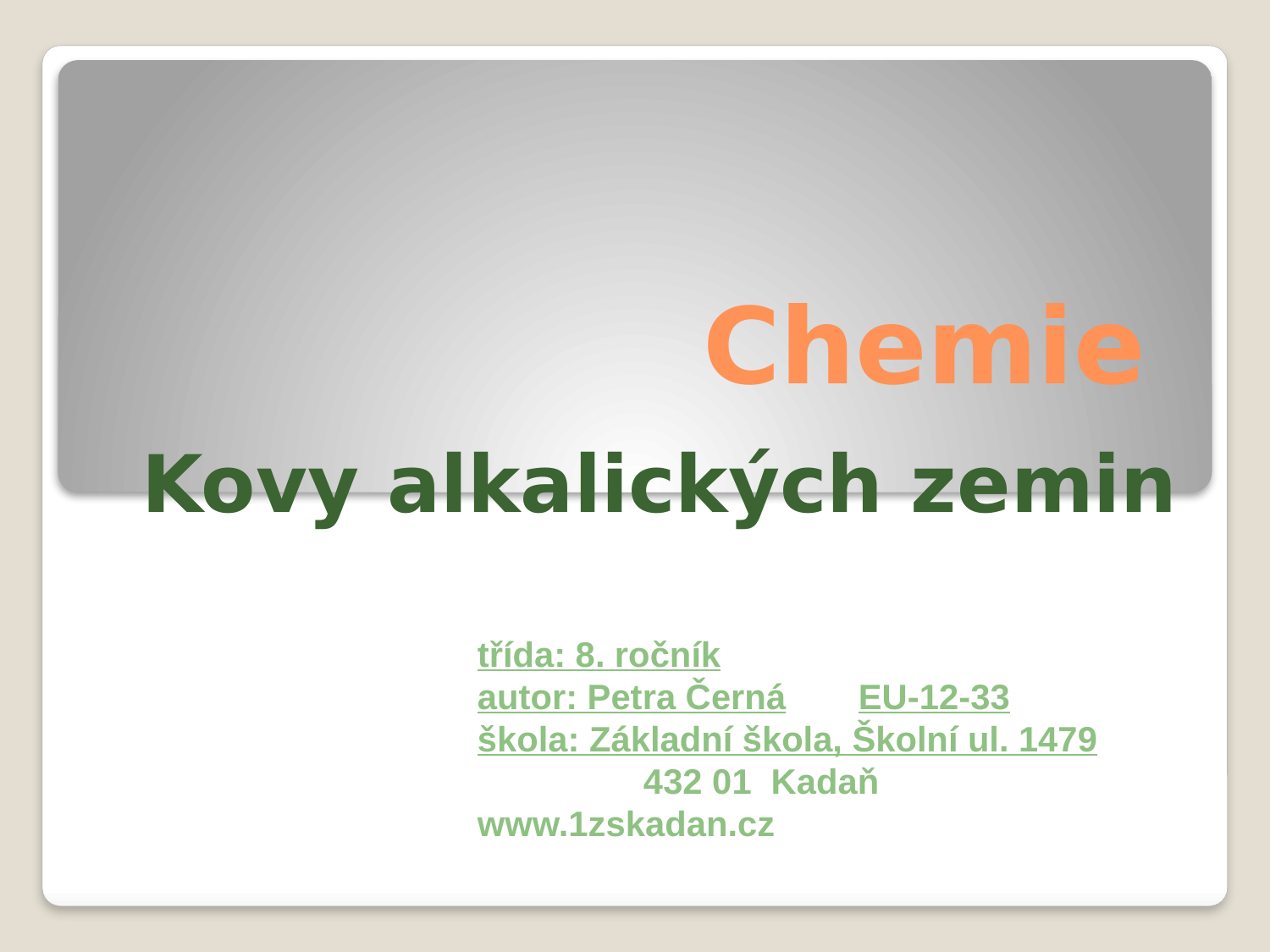

# Chemie
Kovy alkalických zemin
třída: 8. ročník
autor: Petra Černá	EU-12-33
škola: Základní škola, Školní ul. 1479
	    432 01  Kadaň
www.1zskadan.cz